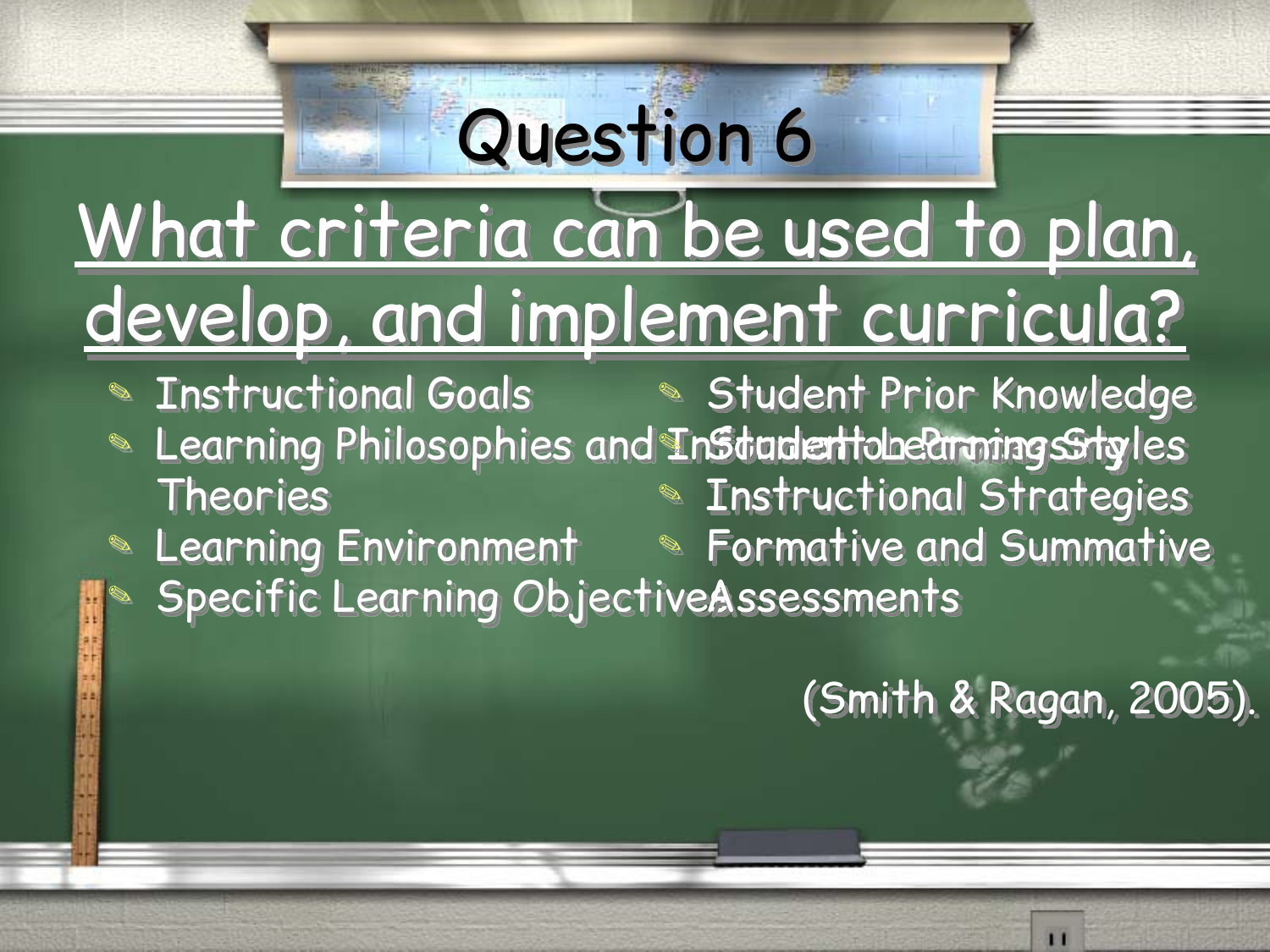

Question 6
# What criteria can be used to plan, develop, and implement curricula?
Instructional Goals
Learning Philosophies and Information Processing Theories
Learning Environment
Specific Learning Objectives
Student Prior Knowledge
Student Learning Styles
Instructional Strategies
Formative and Summative Assessments

(Smith & Ragan, 2005).